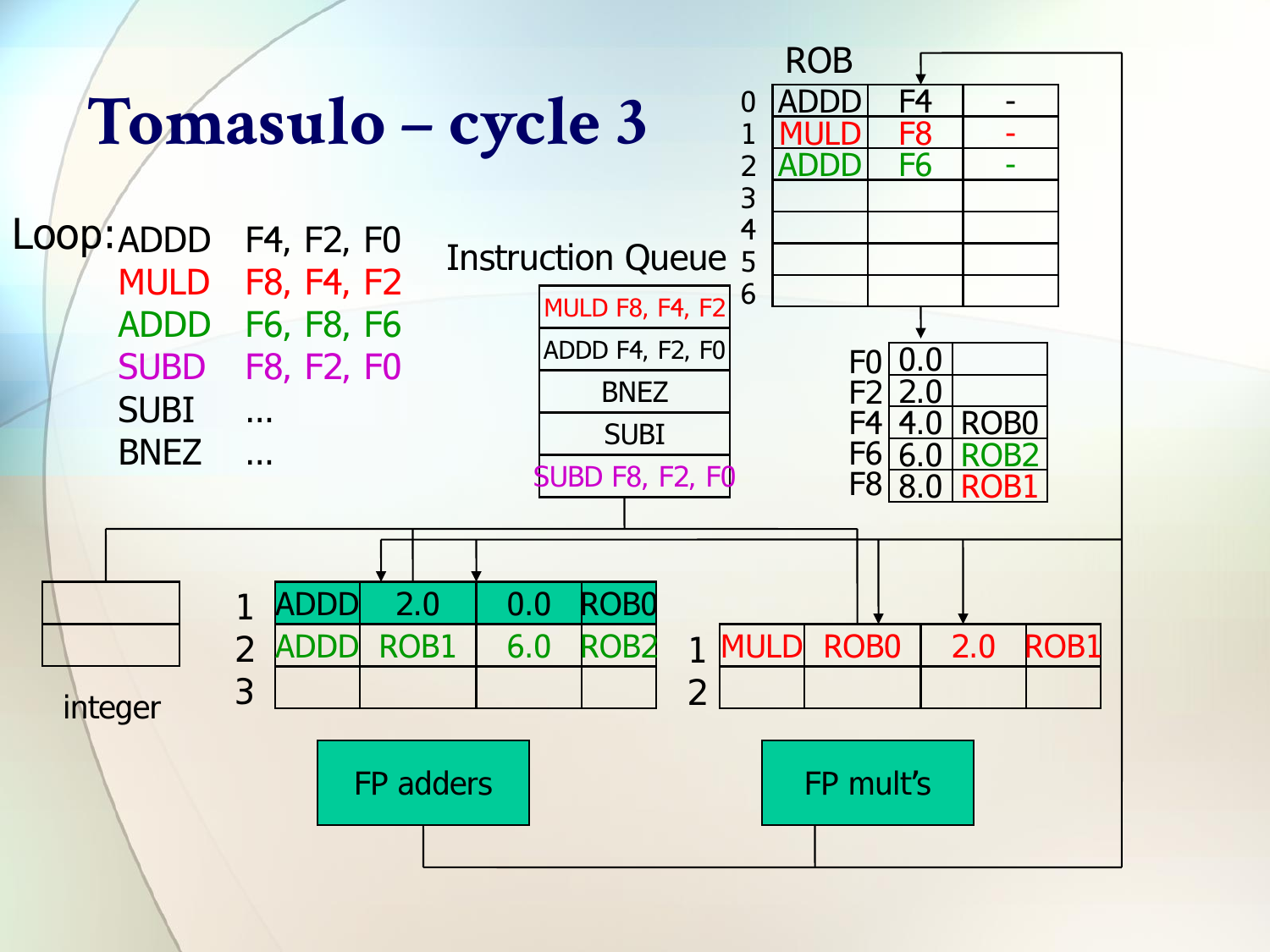

ROB
# Tomasulo – cycle 3

0
1
2
3
4
5
6
ADDD
F4
-
MULD
F8
-
ADDD
F6
-

Loop:
ADDD	F4, F2, F0
MULD	F8, F4, F2
ADDD	F6, F8, F6
SUBD	F8, F2, F0
SUBI	…
BNEZ	…

Instruction Queue

MULD F8, F4, F2

ADDD F4, F2, F0
F0
F2
F4
F6
F8
0.0

BNEZ
2.0

4.0
ROB0
SUBI
6.0
ROB2
SUBD F8, F2, F0
8.0
ROB1

1
2
3

ADDD
2.0
0.0
ROB0
1
2

ADDD
ROB1
6.0
ROB2
MULD
ROB0
2.0
ROB1

integer
FP adders
FP mult’s